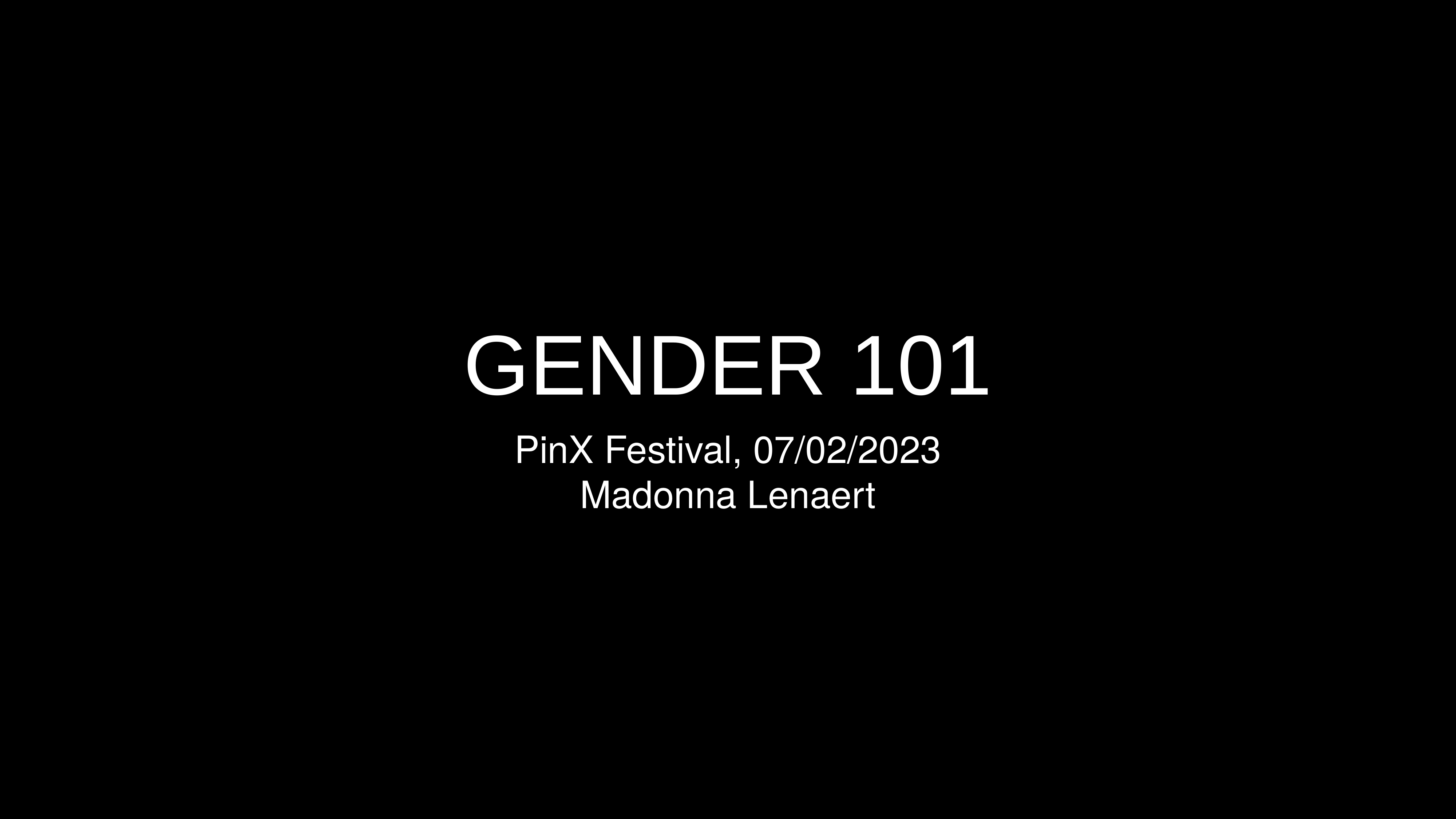

# GENDER 101
PinX Festival, 07/02/2023
Madonna Lenaert